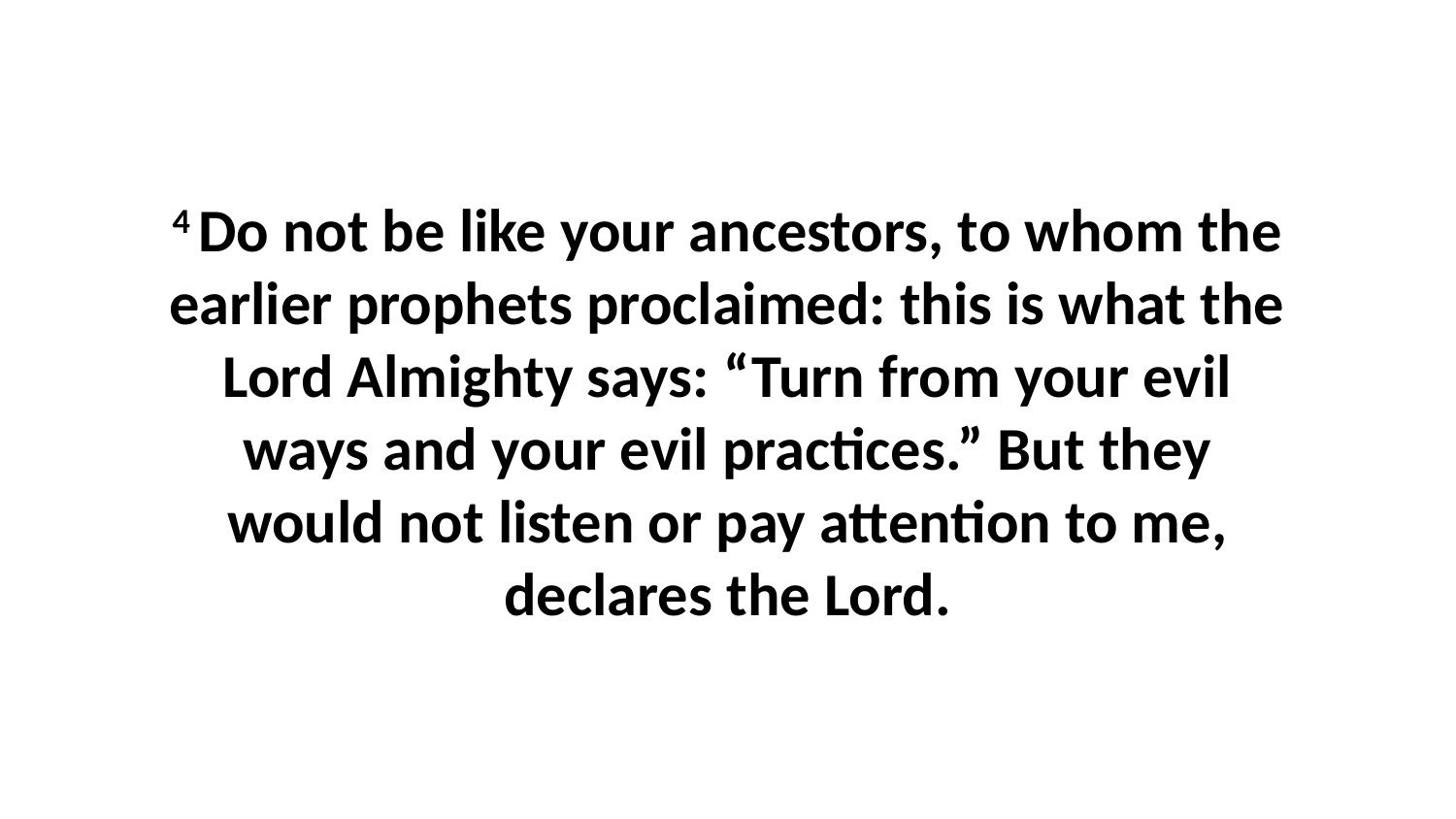

4 Do not be like your ancestors, to whom the earlier prophets proclaimed: this is what the Lord Almighty says: “Turn from your evil ways and your evil practices.” But they would not listen or pay attention to me, declares the Lord.